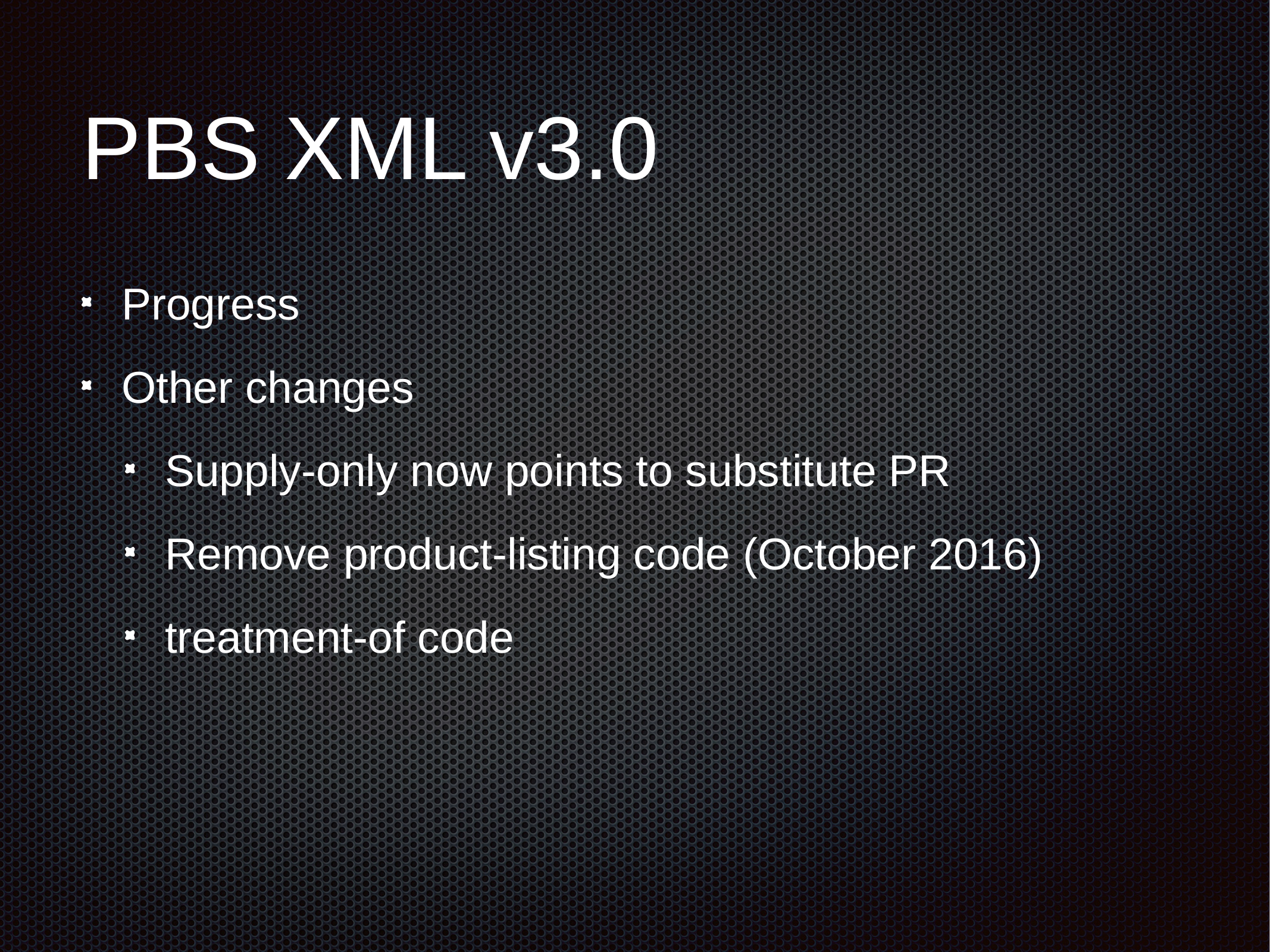

# PBS XML v3.0
Progress
Other changes
Supply-only now points to substitute PR
Remove product-listing code (October 2016)
treatment-of code